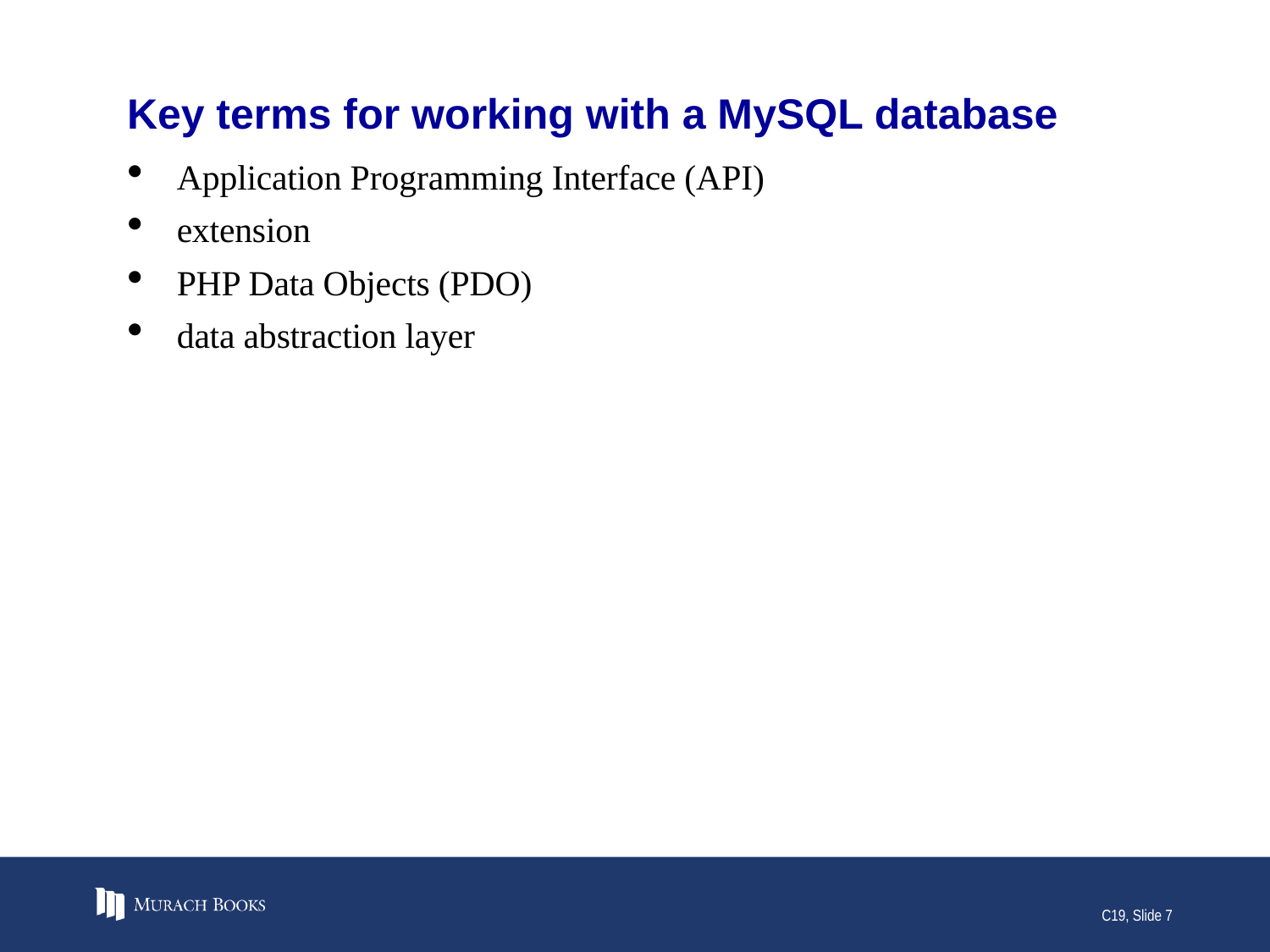

# Key terms for working with a MySQL database
Application Programming Interface (API)
extension
PHP Data Objects (PDO)
data abstraction layer

C19, Slide 7